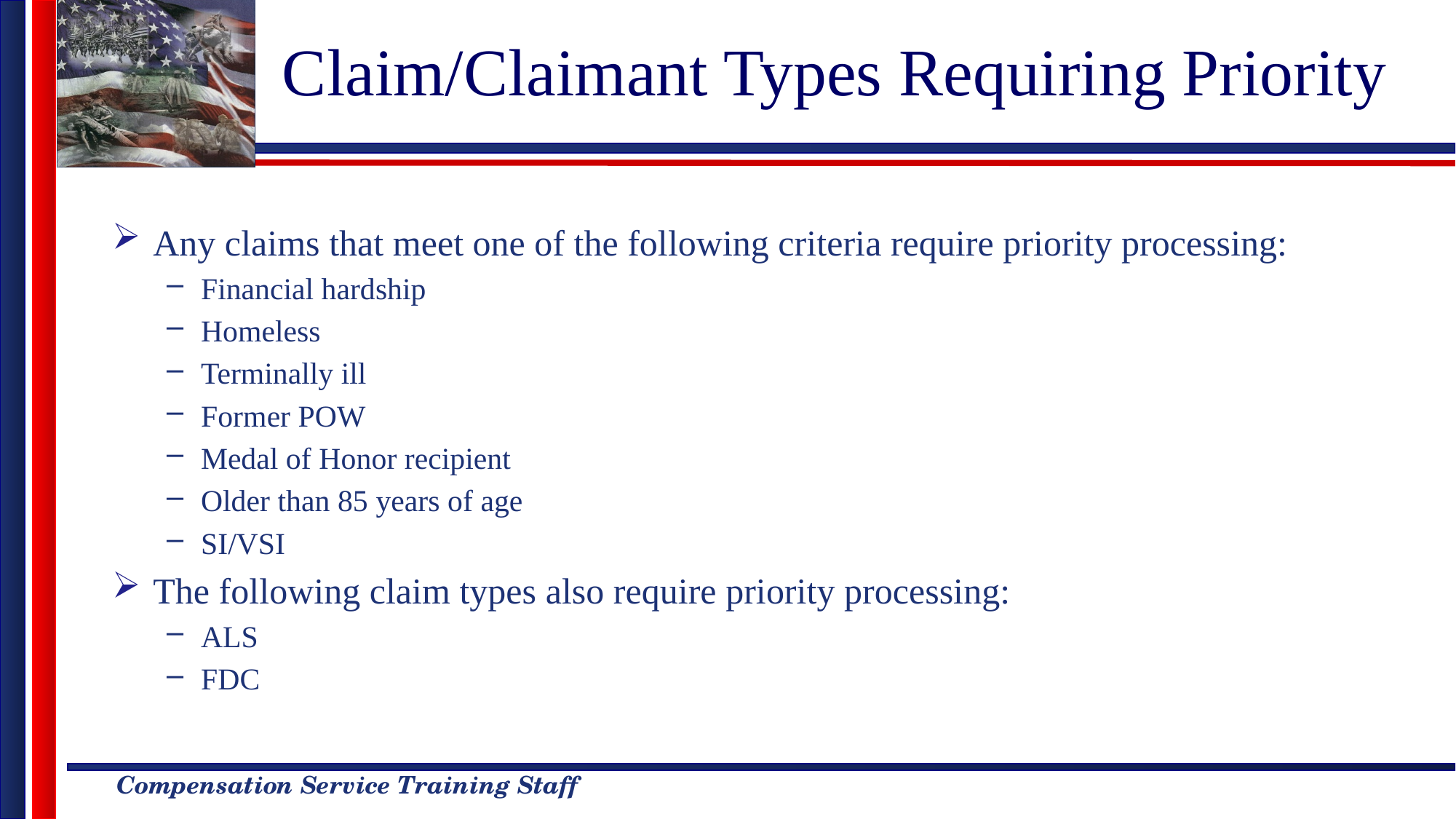

# Claim/Claimant Types Requiring Priority
Any claims that meet one of the following criteria require priority processing:
Financial hardship
Homeless
Terminally ill
Former POW
Medal of Honor recipient
Older than 85 years of age
SI/VSI
The following claim types also require priority processing:
ALS
FDC